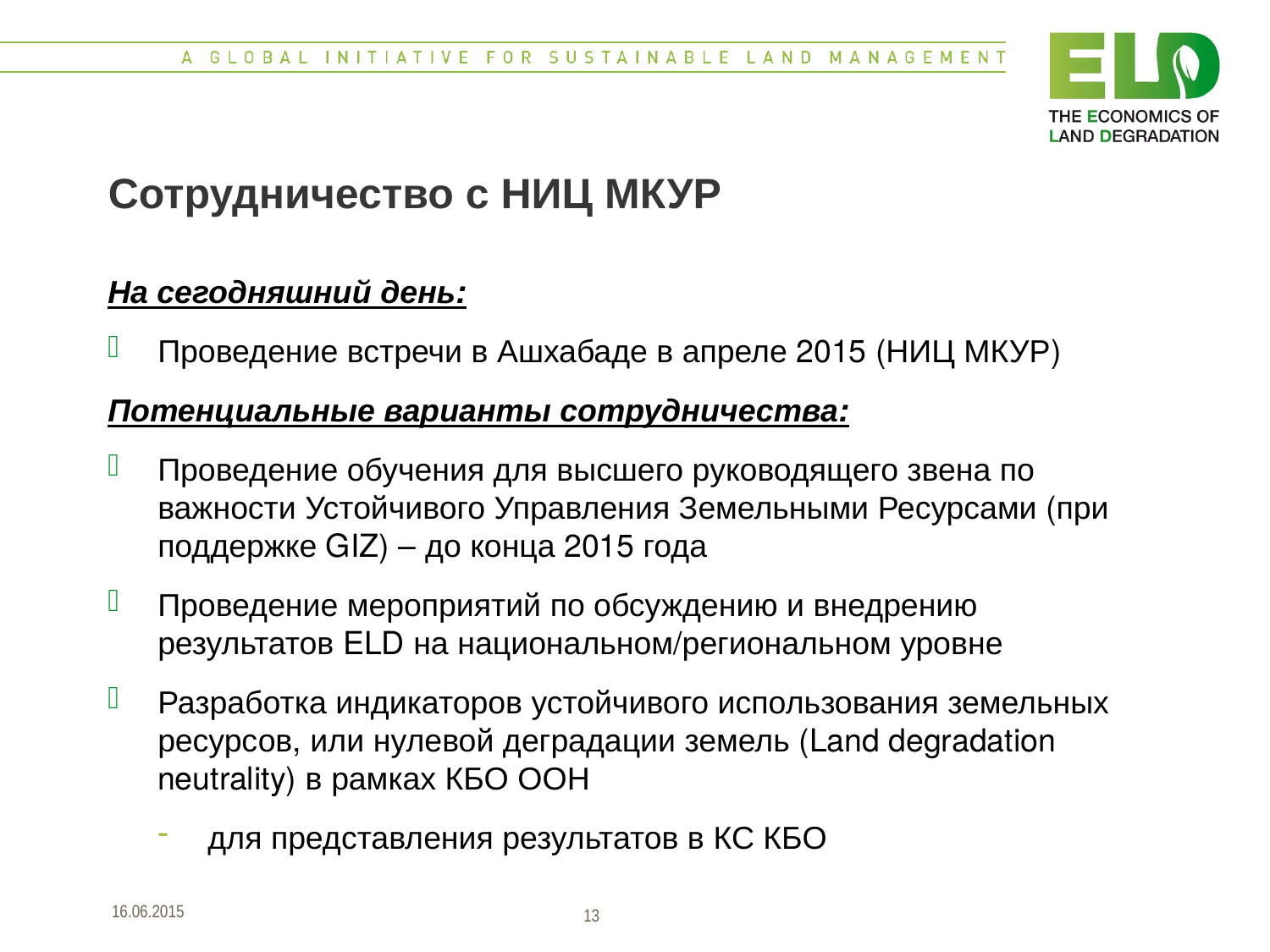

# Сотрудничество с НИЦ МКУР
На сегодняшний день:
Проведение встречи в Ашхабаде в апреле 2015 (НИЦ МКУР)
Потенциальные варианты сотрудничества:
Проведение обучения для высшего руководящего звена по важности Устойчивого Управления Земельными Ресурсами (при  поддержке GIZ) – до конца 2015 года
Проведение мероприятий по обсуждению и внедрению результатов ELD на национальном/региональном уровне
Разработка индикаторов устойчивого использования земельных ресурсов, или нулевой деградации земель (Land degradation neutrality) в рамках КБО ООН
для представления результатов в КС КБО

16.06.2015